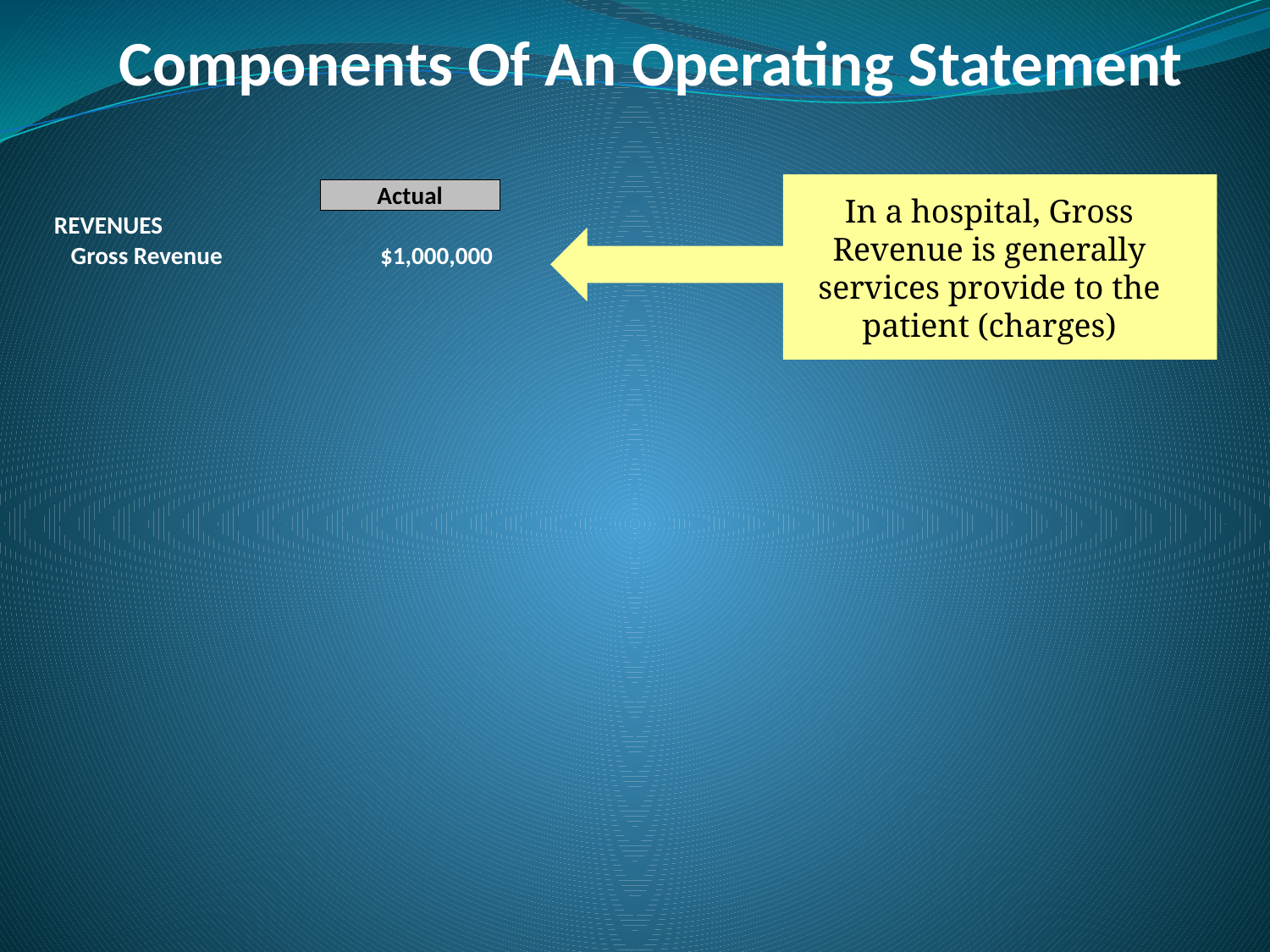

# Components Of An Operating Statement

|  | Actual |
| --- | --- |
| REVENUES |  |
| Gross Revenue | $1,000,000 |
In a hospital, Gross Revenue is generally services provide to the patient (charges)